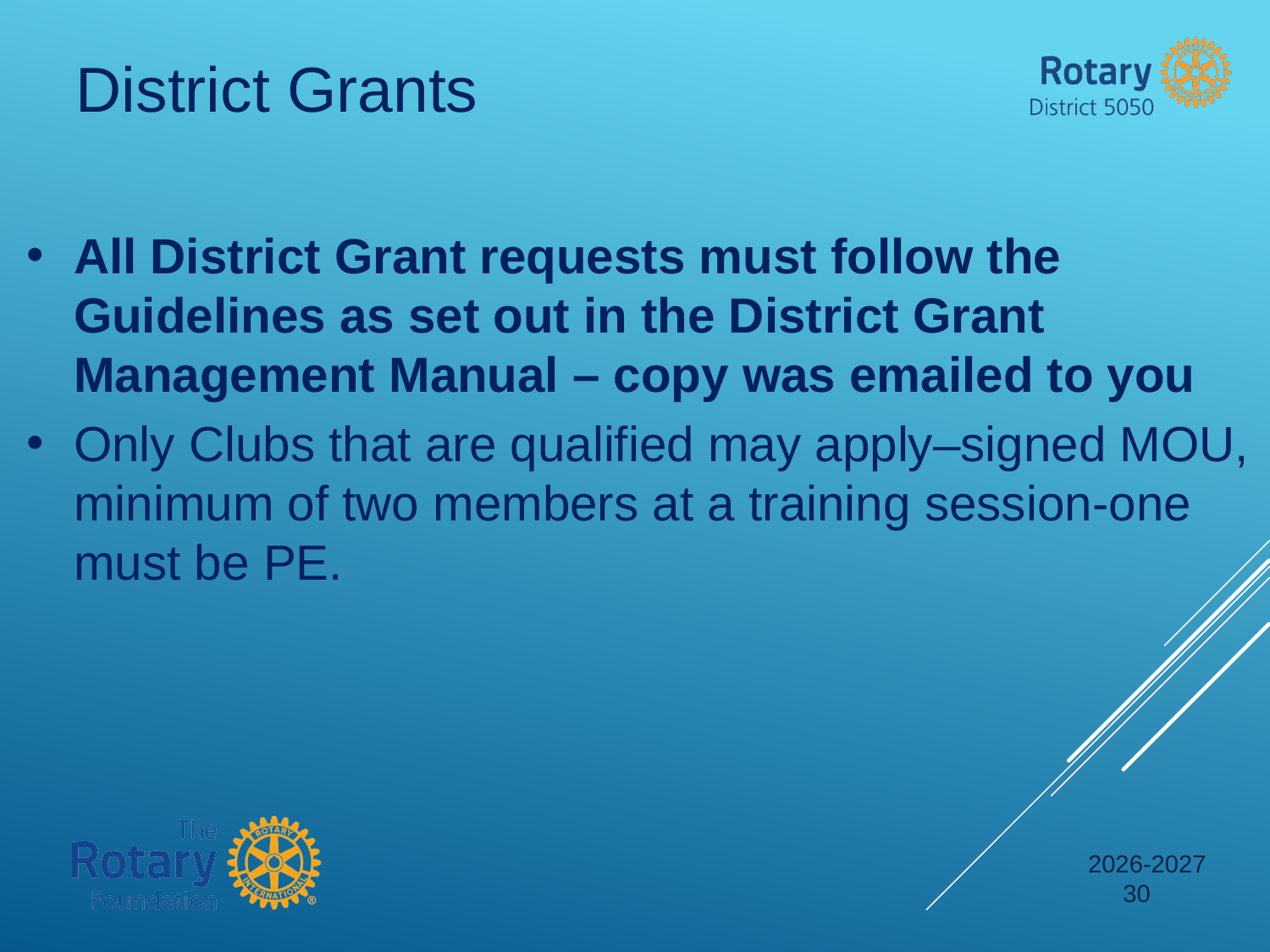

District Grants

All District Grant requests must follow the Guidelines as set out in the District Grant Management Manual – copy was emailed to you
Only Clubs that are qualified may apply–signed MOU, minimum of two members at a training session-one must be PE.